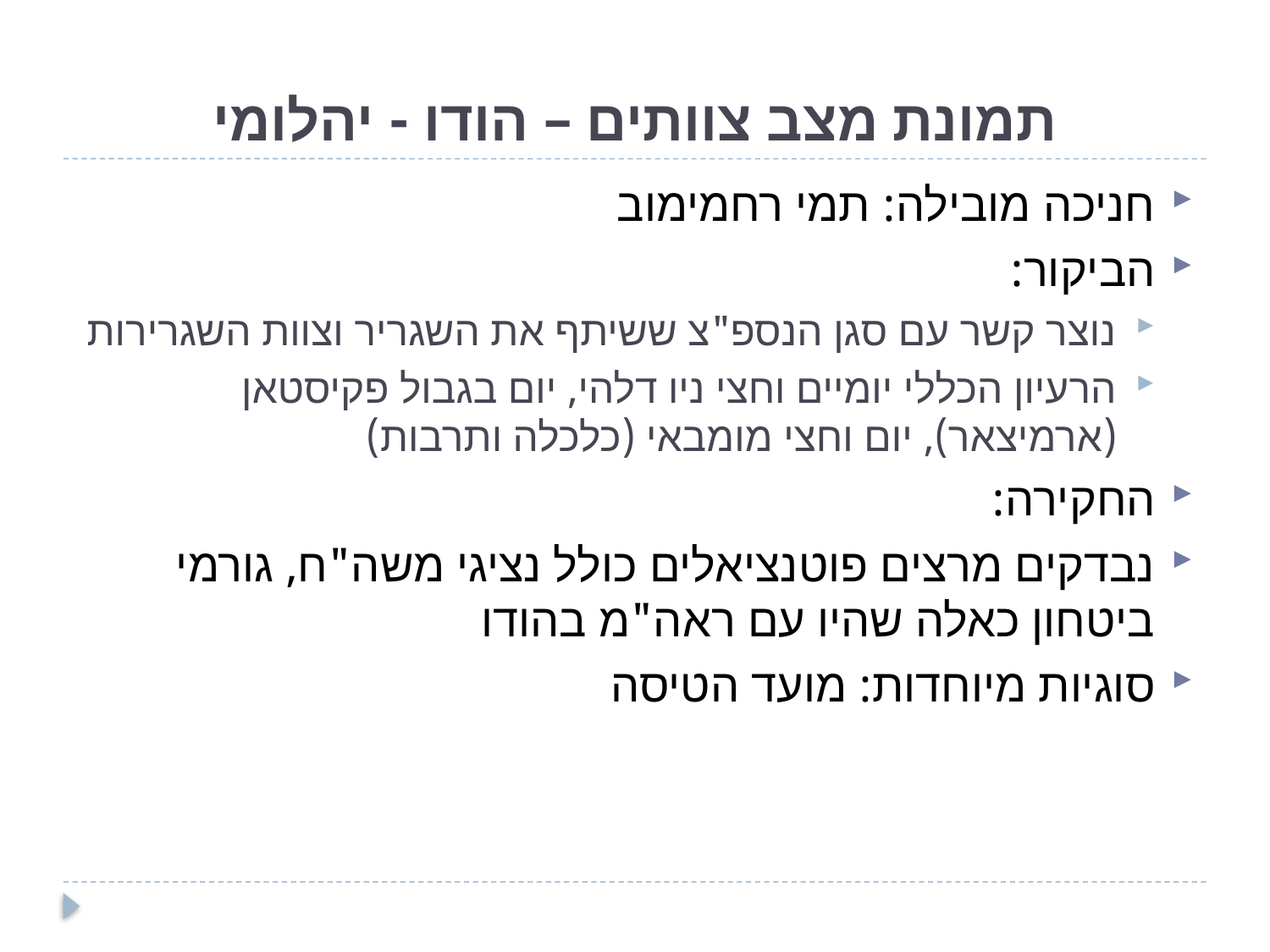

# תמונת מצב צוותים – הודו - יהלומי
חניכה מובילה: תמי רחמימוב
הביקור:
נוצר קשר עם סגן הנספ"צ ששיתף את השגריר וצוות השגרירות
הרעיון הכללי יומיים וחצי ניו דלהי, יום בגבול פקיסטאן (ארמיצאר), יום וחצי מומבאי (כלכלה ותרבות)
החקירה:
נבדקים מרצים פוטנציאלים כולל נציגי משה"ח, גורמי ביטחון כאלה שהיו עם ראה"מ בהודו
סוגיות מיוחדות: מועד הטיסה